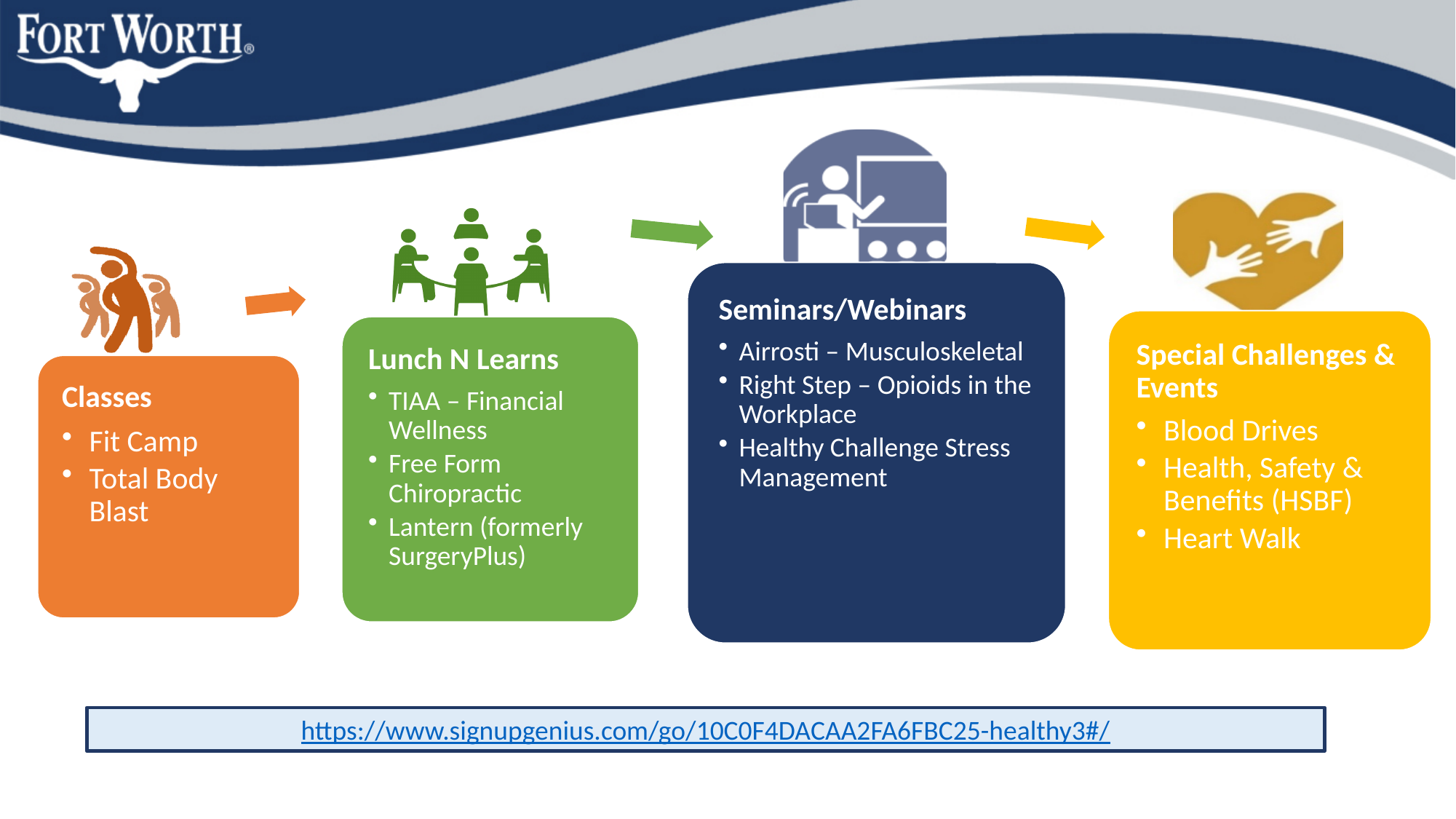

Classes
Fit Camp
Total Body Blast

Lunch N Learns
TIAA – Financial Wellness
Free Form Chiropractic
Lantern (formerly SurgeryPlus)

Seminars/Webinars
Airrosti – Musculoskeletal
Right Step – Opioids in the Workplace
Healthy Challenge Stress Management

Special Challenges & Events
Blood Drives
Health, Safety & Benefits (HSBF)
Heart Walk
https://www.signupgenius.com/go/10C0F4DACAA2FA6FBC25-healthy3#/